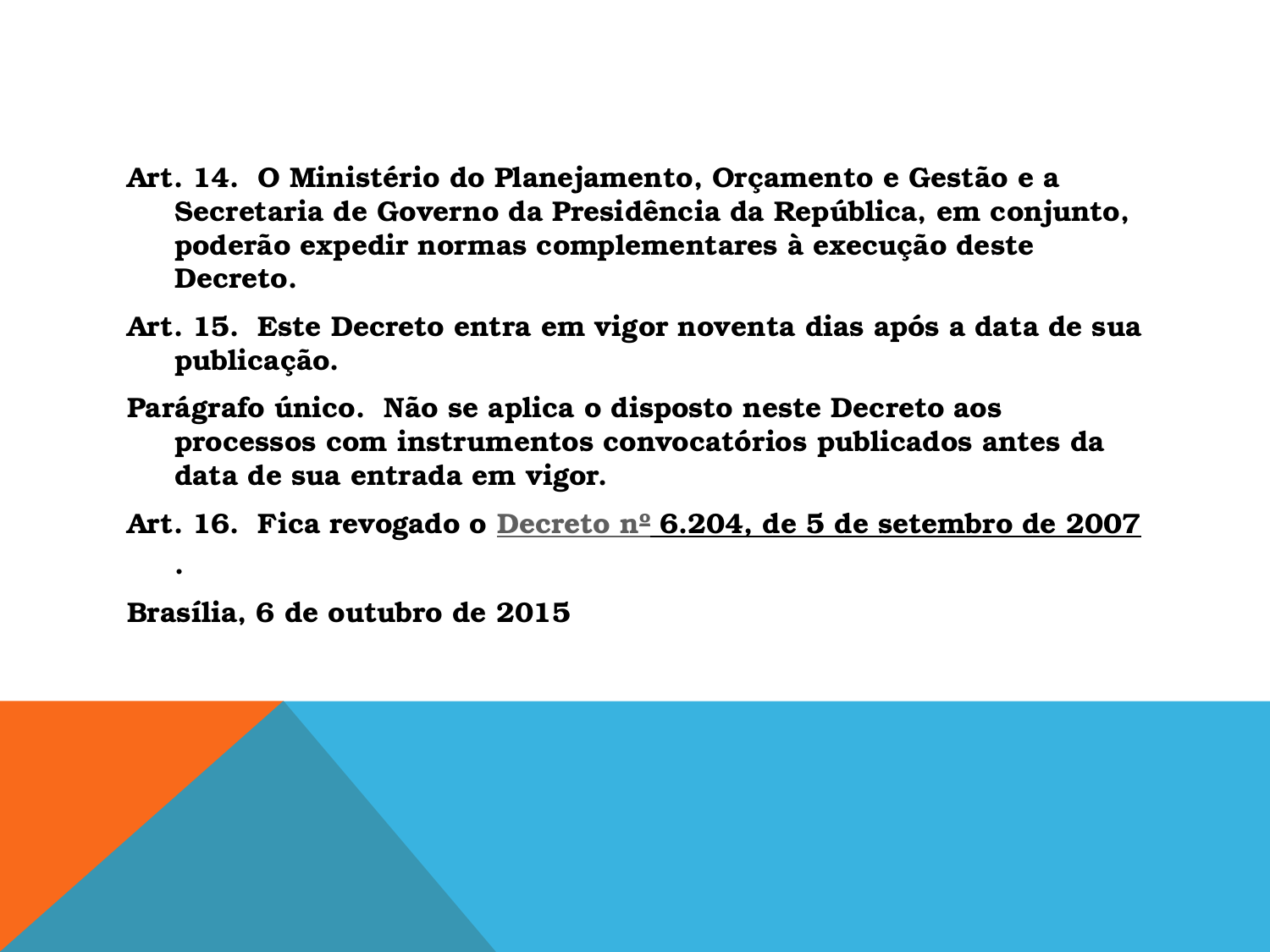

#
Art. 14.  O Ministério do Planejamento, Orçamento e Gestão e a Secretaria de Governo da Presidência da República, em conjunto, poderão expedir normas complementares à execução deste Decreto.
Art. 15.  Este Decreto entra em vigor noventa dias após a data de sua publicação.
Parágrafo único.  Não se aplica o disposto neste Decreto aos processos com instrumentos convocatórios publicados antes da data de sua entrada em vigor.
Art. 16.  Fica revogado o Decreto nº 6.204, de 5 de setembro de 2007.
Brasília, 6 de outubro de 2015